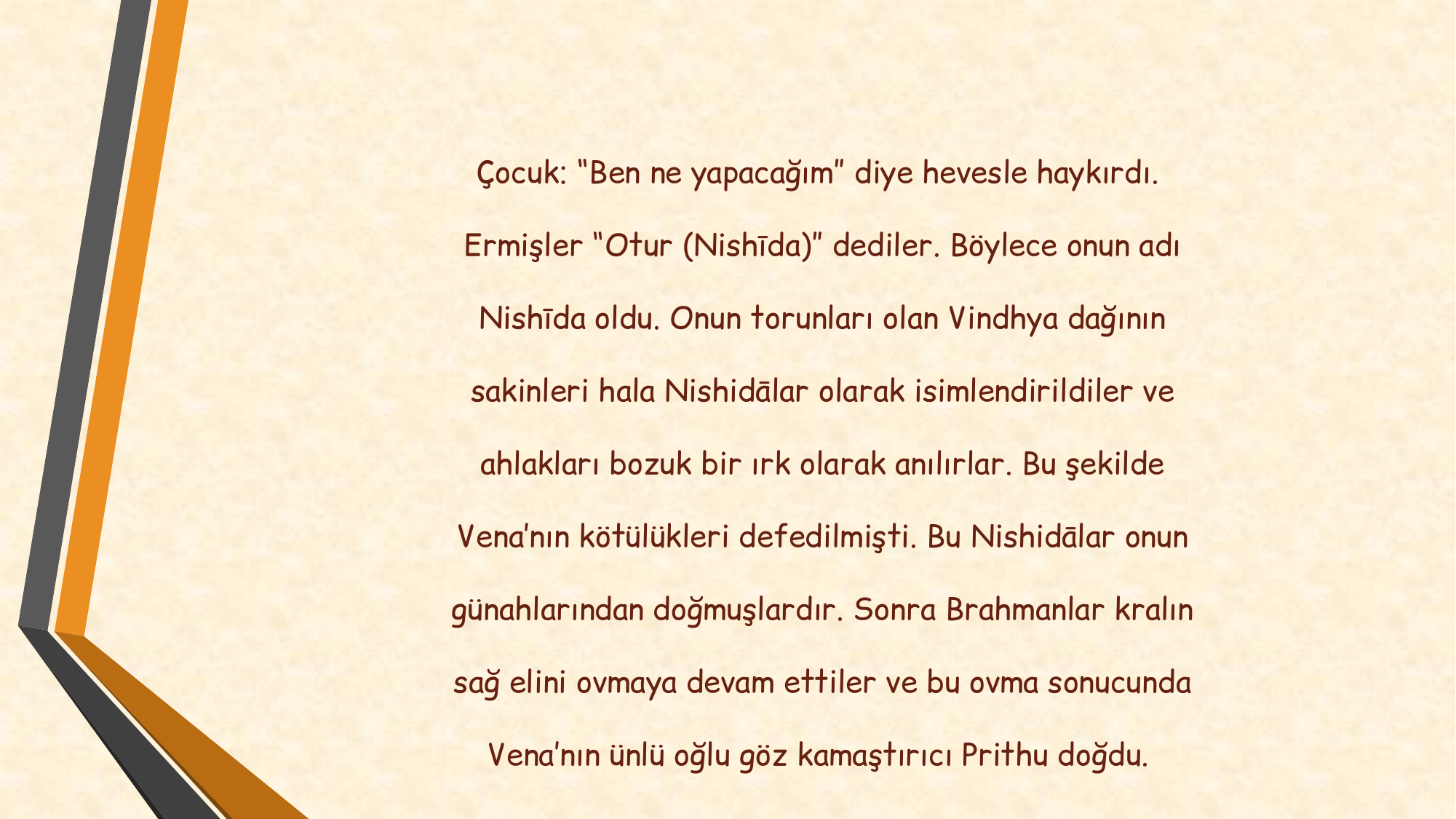

Çocuk: “Ben ne yapacağım” diye hevesle haykırdı.  Ermişler “Otur (Nishīda)” dediler. Böylece onun adı Nishīda oldu. Onun torunları olan Vindhya dağının sakinleri hala Nishidālar olarak isimlendirildiler ve ahlakları bozuk bir ırk olarak anılırlar. Bu şekilde Vena’nın kötülükleri defedilmişti. Bu Nishidālar onun günahlarından doğmuşlardır. Sonra Brahmanlar kralın sağ elini ovmaya devam ettiler ve bu ovma sonucunda Vena’nın ünlü oğlu göz kamaştırıcı Prithu doğdu.